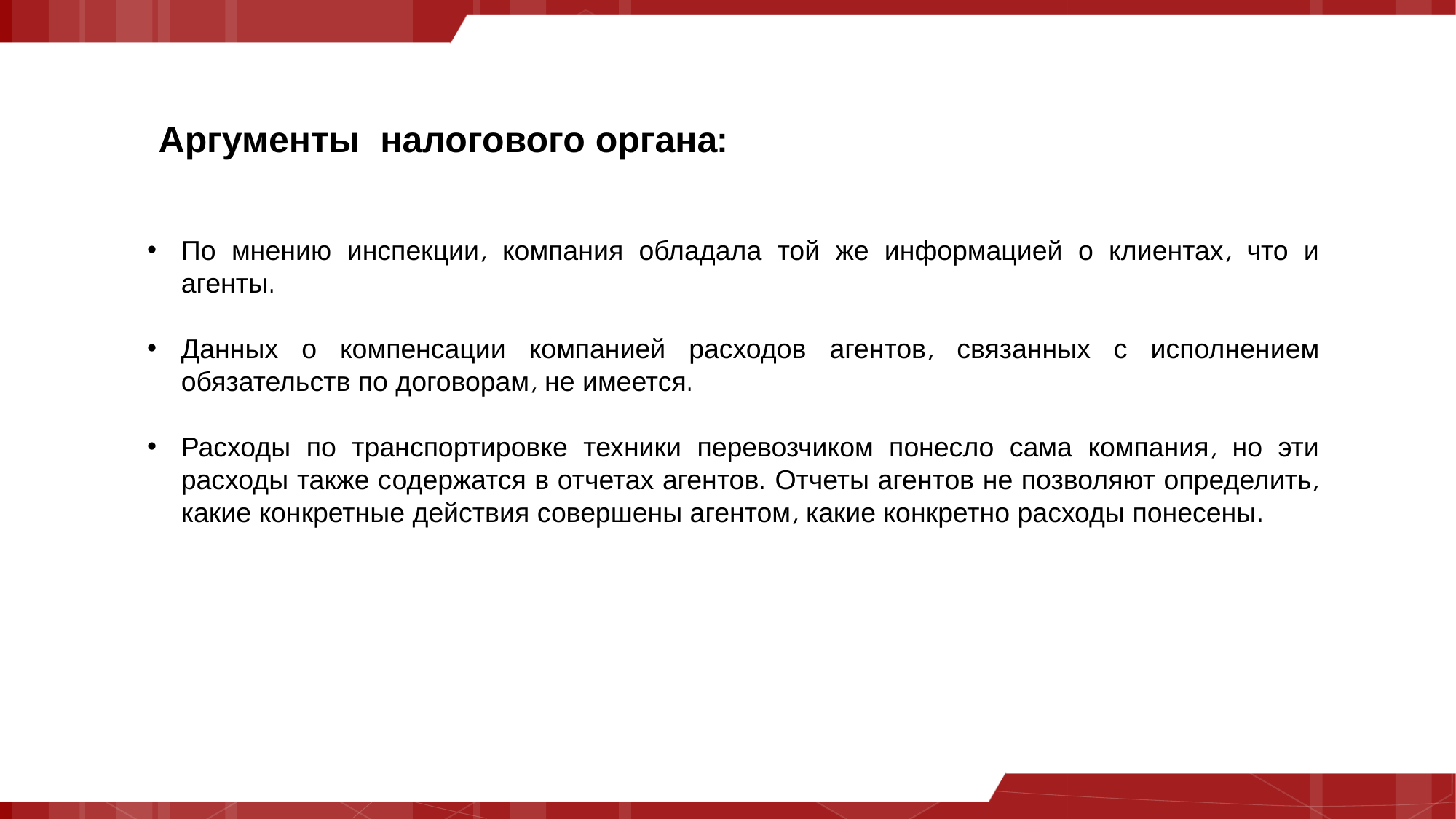

Аргументы  налогового органа:
По мнению инспекции, компания обладала той же информацией о клиентах, что и агенты.

Данных о компенсации компанией расходов агентов, связанных с исполнением обязательств по договорам, не имеется.

Расходы по транспортировке техники перевозчиком понесло сама компания, но эти расходы также содержатся в отчетах агентов. Отчеты агентов не позволяют определить, какие конкретные действия совершены агентом, какие конкретно расходы понесены.